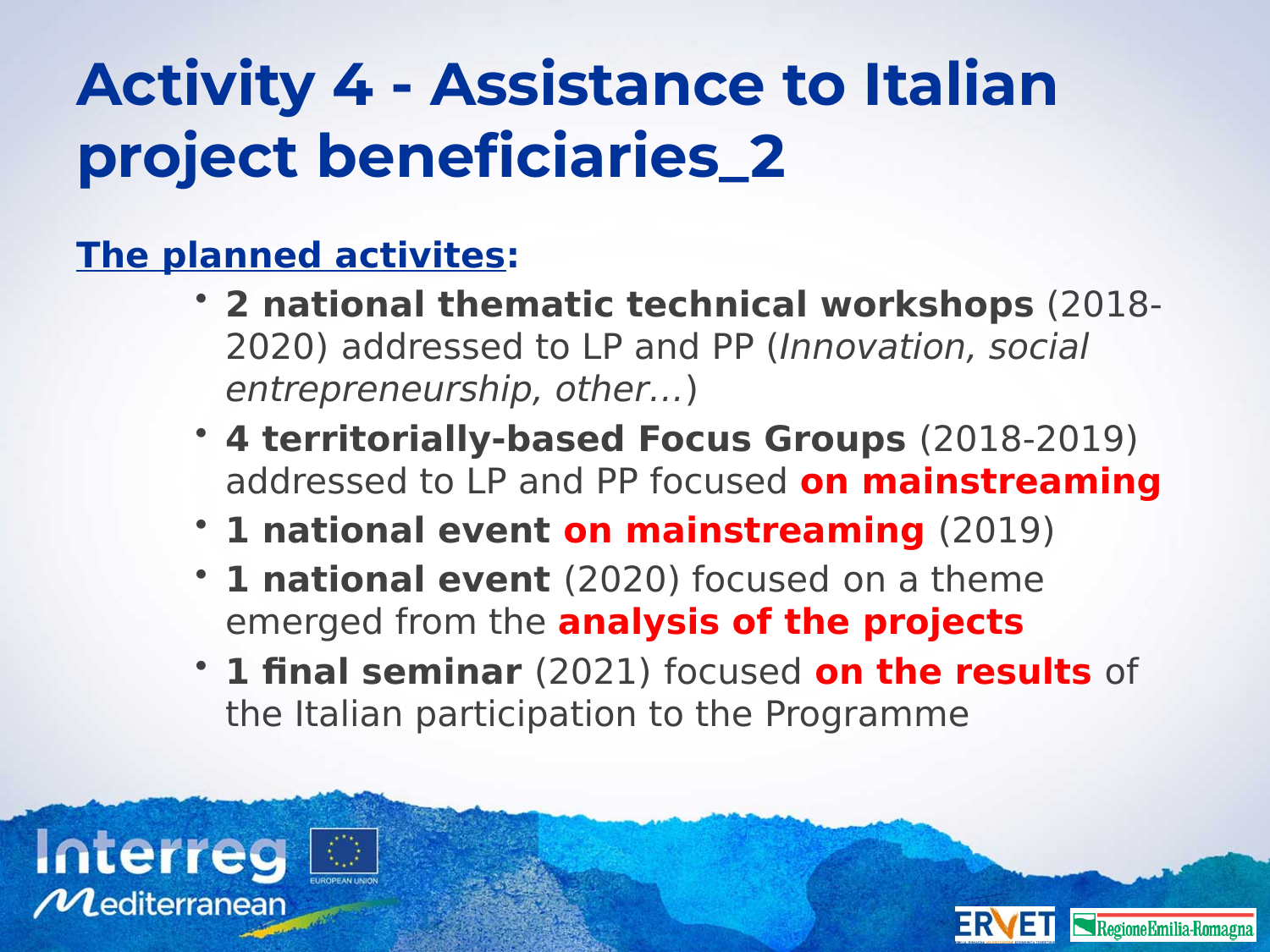

# Activity 4 - Assistance to Italian project beneficiaries_2
The planned activites:
2 national thematic technical workshops (2018-2020) addressed to LP and PP (Innovation, social entrepreneurship, other…)
4 territorially-based Focus Groups (2018-2019) addressed to LP and PP focused on mainstreaming
1 national event on mainstreaming (2019)
1 national event (2020) focused on a theme emerged from the analysis of the projects
1 final seminar (2021) focused on the results of the Italian participation to the Programme